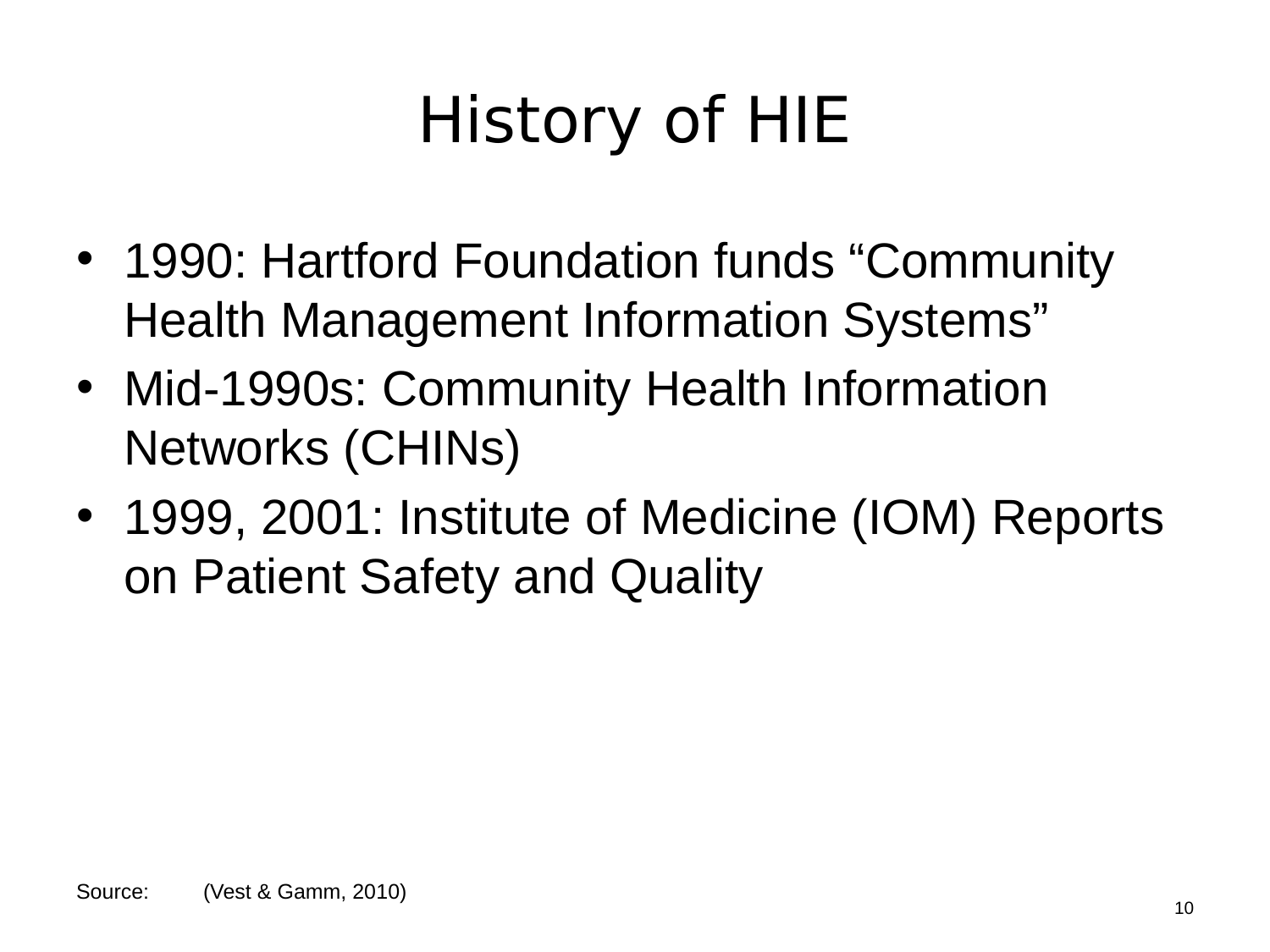

# History of HIE
1990: Hartford Foundation funds “Community Health Management Information Systems”
Mid-1990s: Community Health Information Networks (CHINs)
1999, 2001: Institute of Medicine (IOM) Reports on Patient Safety and Quality
10
Source:	(Vest & Gamm, 2010)